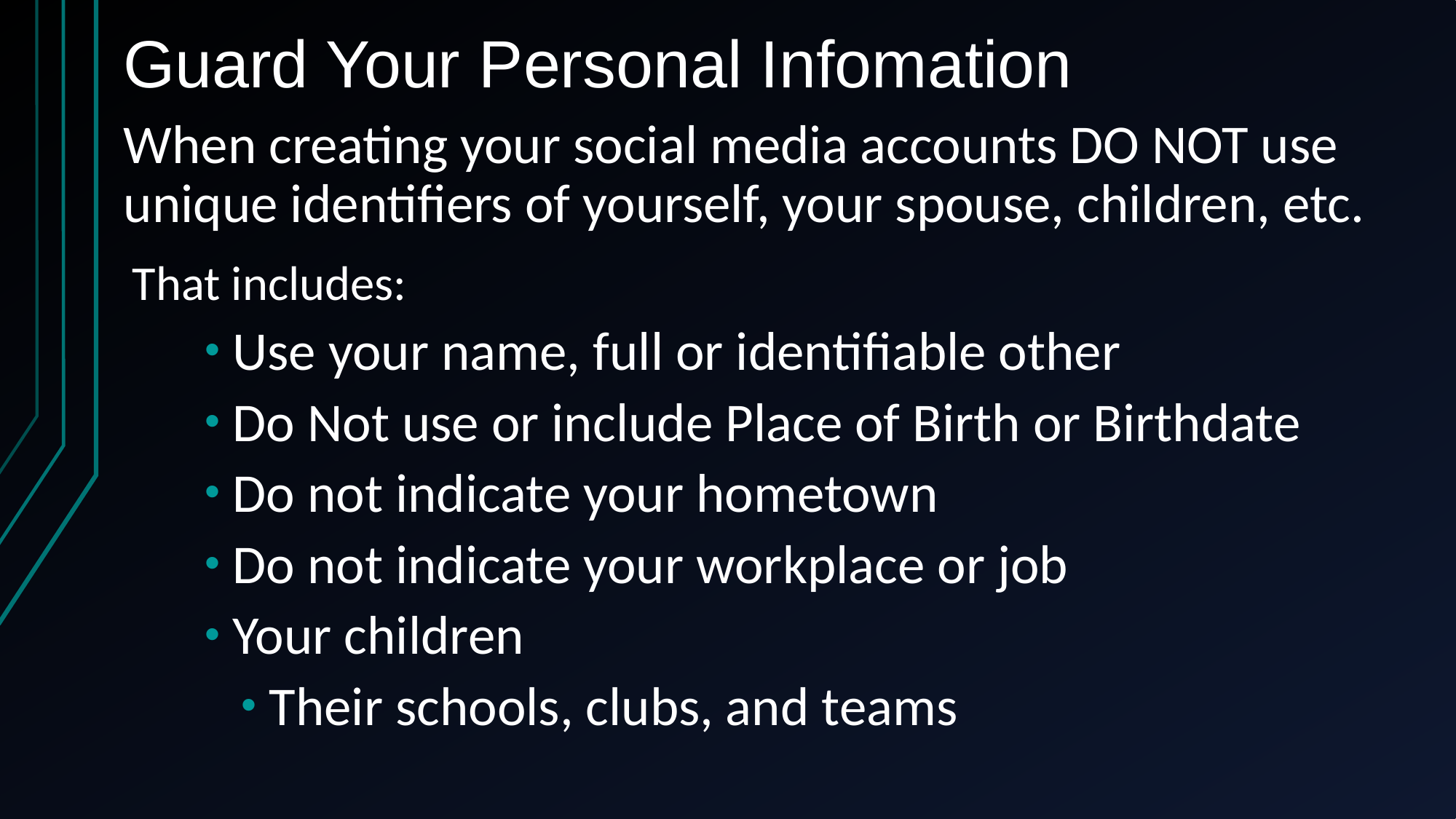

# Guard Your Personal Infomation
When creating your social media accounts DO NOT use unique identifiers of yourself, your spouse, children, etc.
That includes:
Use your name, full or identifiable other
Do Not use or include Place of Birth or Birthdate
Do not indicate your hometown
Do not indicate your workplace or job
Your children
Their schools, clubs, and teams